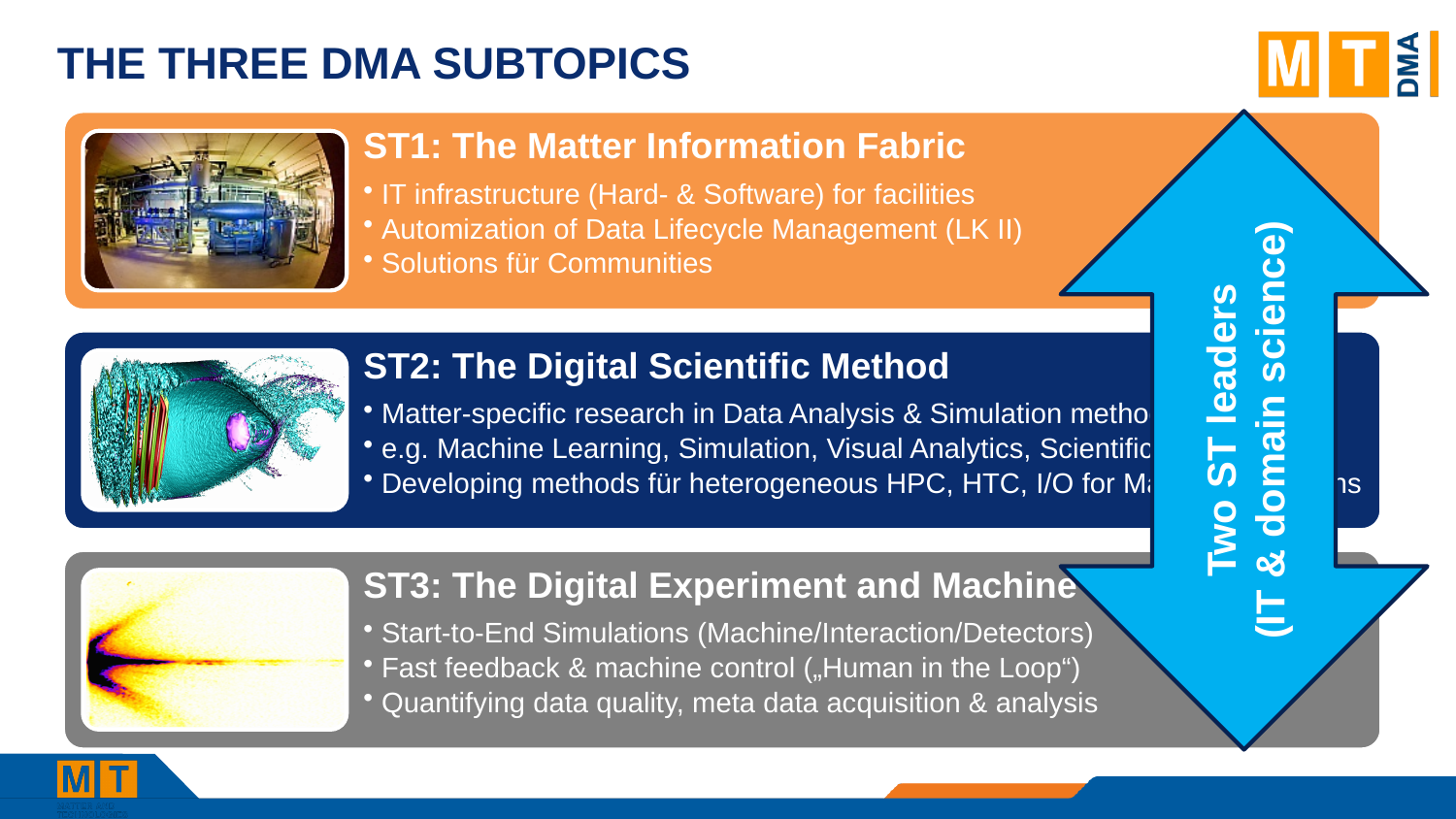

# The three DMA subtopics
ST1: The Matter Information Fabric
IT infrastructure (Hard- & Software) for facilities
Automization of Data Lifecycle Management (LK II)
Solutions für Communities

Two ST leaders
(IT & domain science)
ST2: The Digital Scientific Method
Matter-specific research in Data Analysis & Simulation methods
e.g. Machine Learning, Simulation, Visual Analytics, Scientific Workflow
Developing methods für heterogeneous HPC, HTC, I/O for Matter applications

ST3: The Digital Experiment and Machine
Start-to-End Simulations (Machine/Interaction/Detectors)
Fast feedback & machine control („Human in the Loop“)
Quantifying data quality, meta data acquisition & analysis